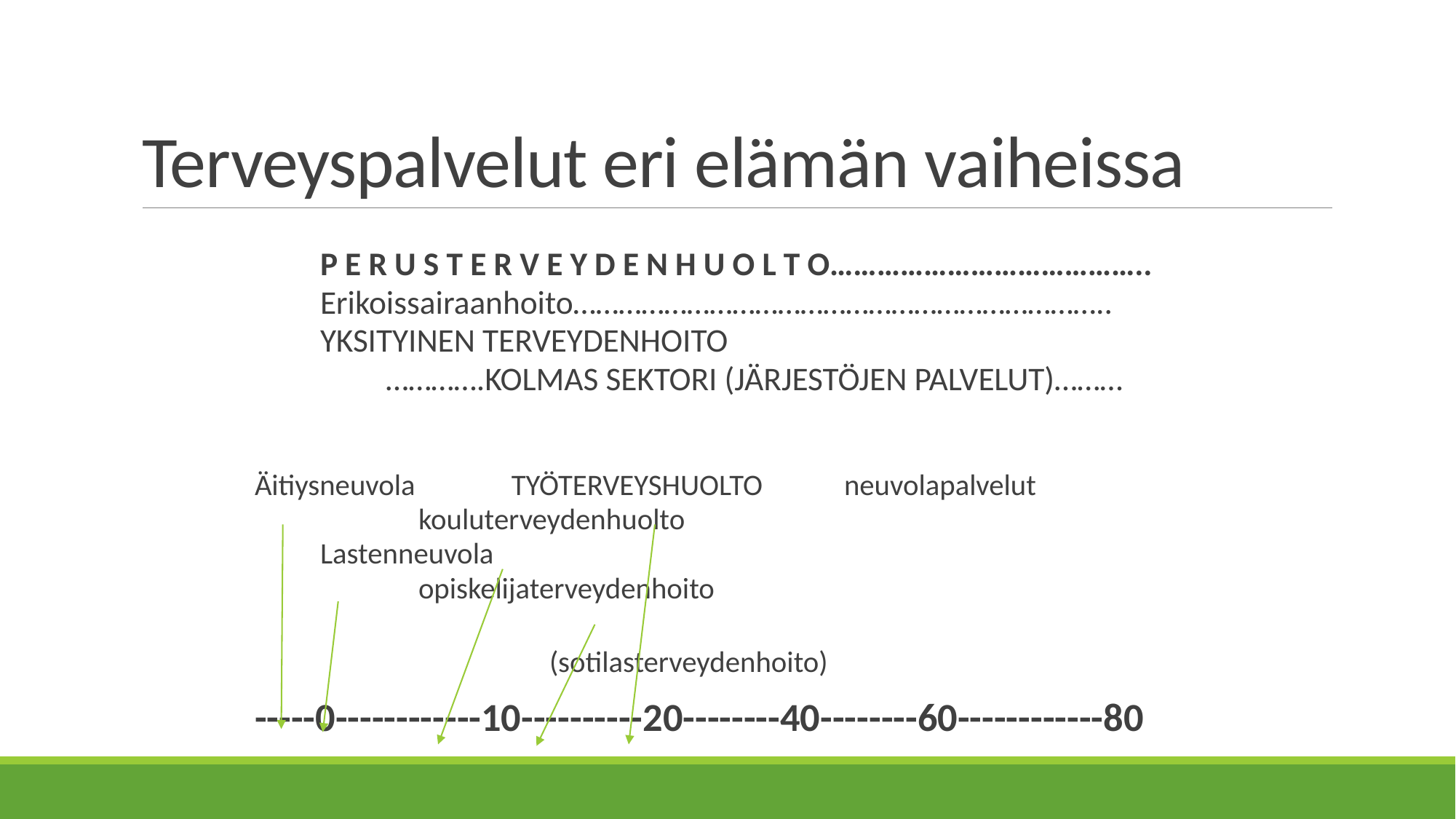

# Terveyspalvelut eri elämän vaiheissa

P E R U S T E R V E Y D E N H U O L T O…………………………………..
Erikoissairaanhoito……………………………………………………………..
YKSITYINEN TERVEYDENHOITO
………….KOLMAS SEKTORI (JÄRJESTÖJEN PALVELUT)………

Äitiysneuvola		         TYÖTERVEYSHUOLTO			neuvolapalvelut
	kouluterveydenhuolto
Lastenneuvola
			opiskelijaterveydenhoito

	(sotilasterveydenhoito)

-----0------------10----------20--------40--------60------------80